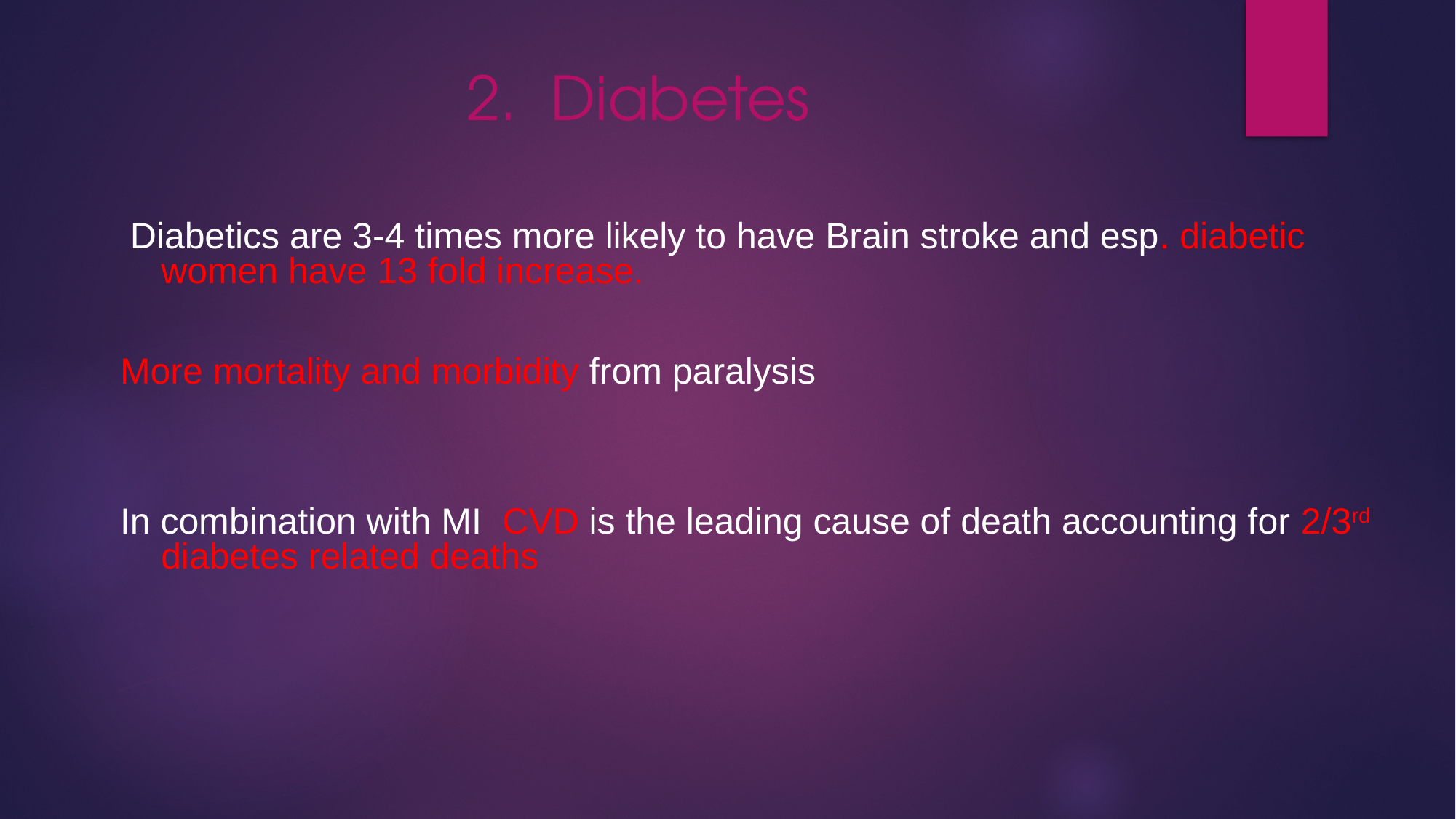

# 2.  Diabetes

 Diabetics are 3-4 times more likely to have Brain stroke and esp. diabetic women have 13 fold increase.

More mortality and morbidity from paralysis

In combination with MI  CVD is the leading cause of death accounting for 2/3rd  diabetes related deaths